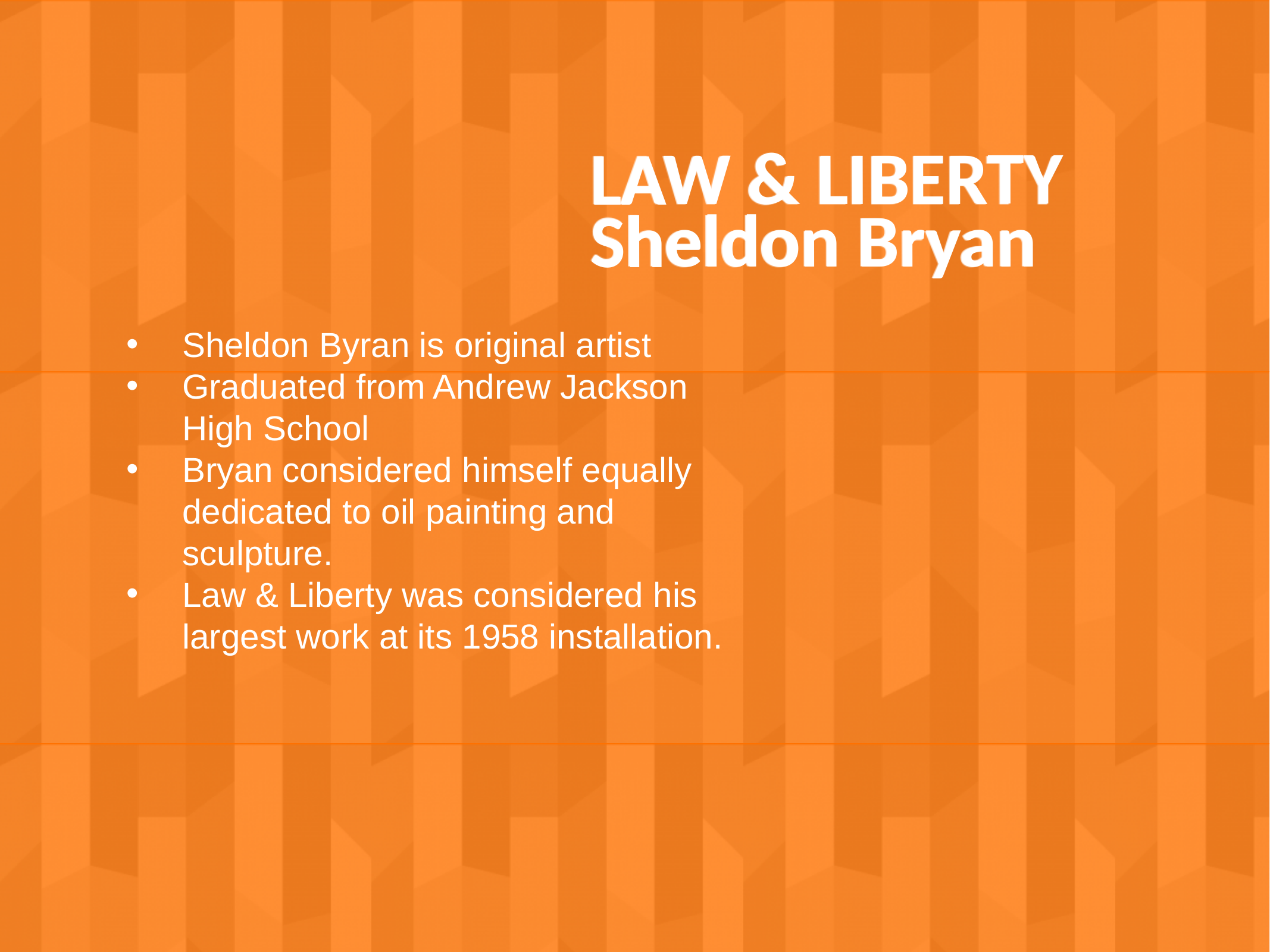

LAW & LIBERTY
Sheldon Bryan

Sheldon Byran is original artist
Graduated from Andrew Jackson High School
Bryan considered himself equally dedicated to oil painting and sculpture.
Law & Liberty was considered his largest work at its 1958 installation.